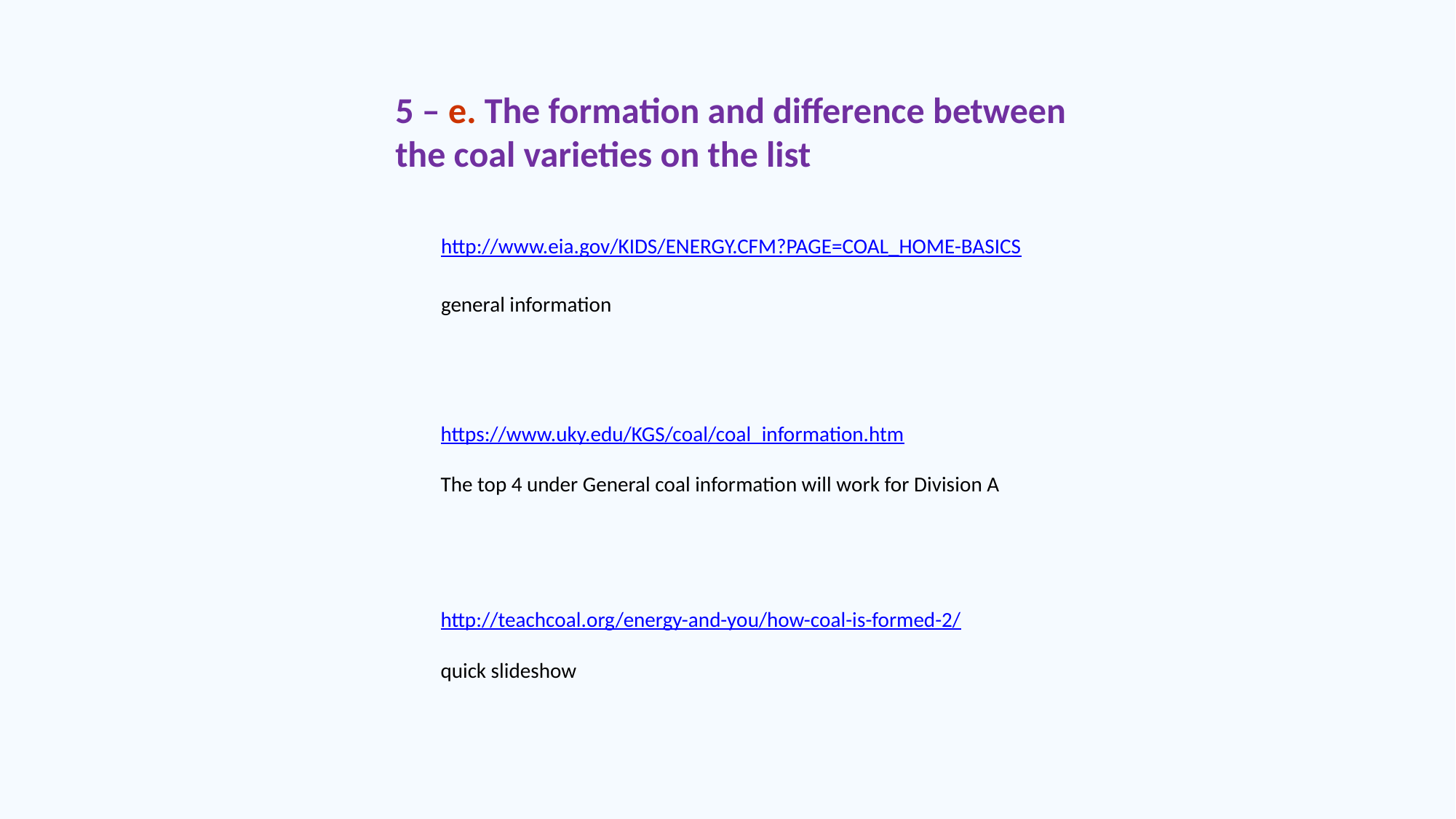

5 – e. The formation and difference between
the coal varieties on the list
http://www.eia.gov/KIDS/ENERGY.CFM?PAGE=COAL_HOME-BASICS

general information
https://www.uky.edu/KGS/coal/coal_information.htm

The top 4 under General coal information will work for Division A
http://teachcoal.org/energy-and-you/how-coal-is-formed-2/

quick slideshow